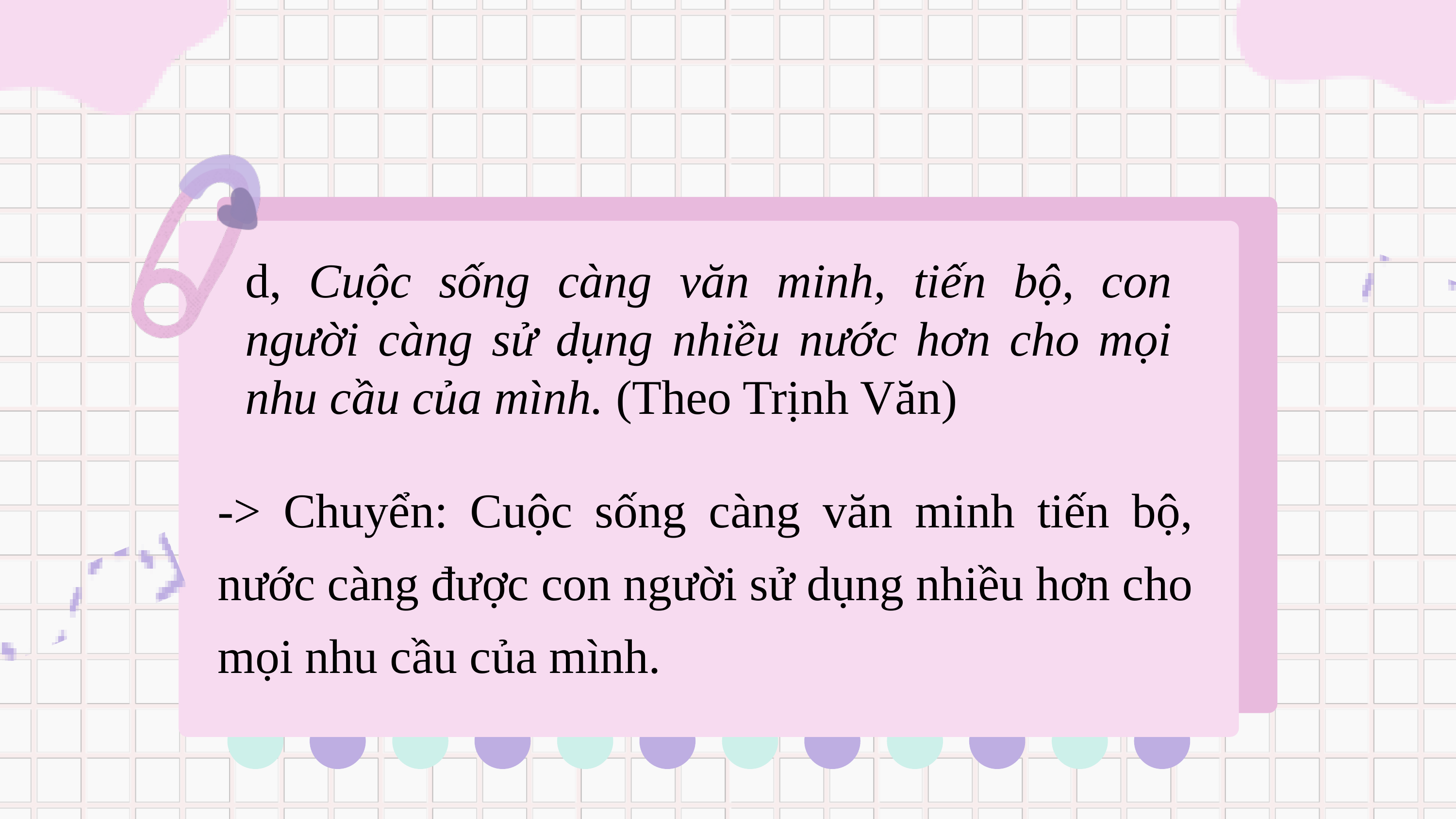

d, Cuộc sống càng văn minh, tiến bộ, con người càng sử dụng nhiều nước hơn cho mọi nhu cầu của mình. (Theo Trịnh Văn)

-> Chuyển: Cuộc sống càng văn minh tiến bộ, nước càng được con người sử dụng nhiều hơn cho mọi nhu cầu của mình.